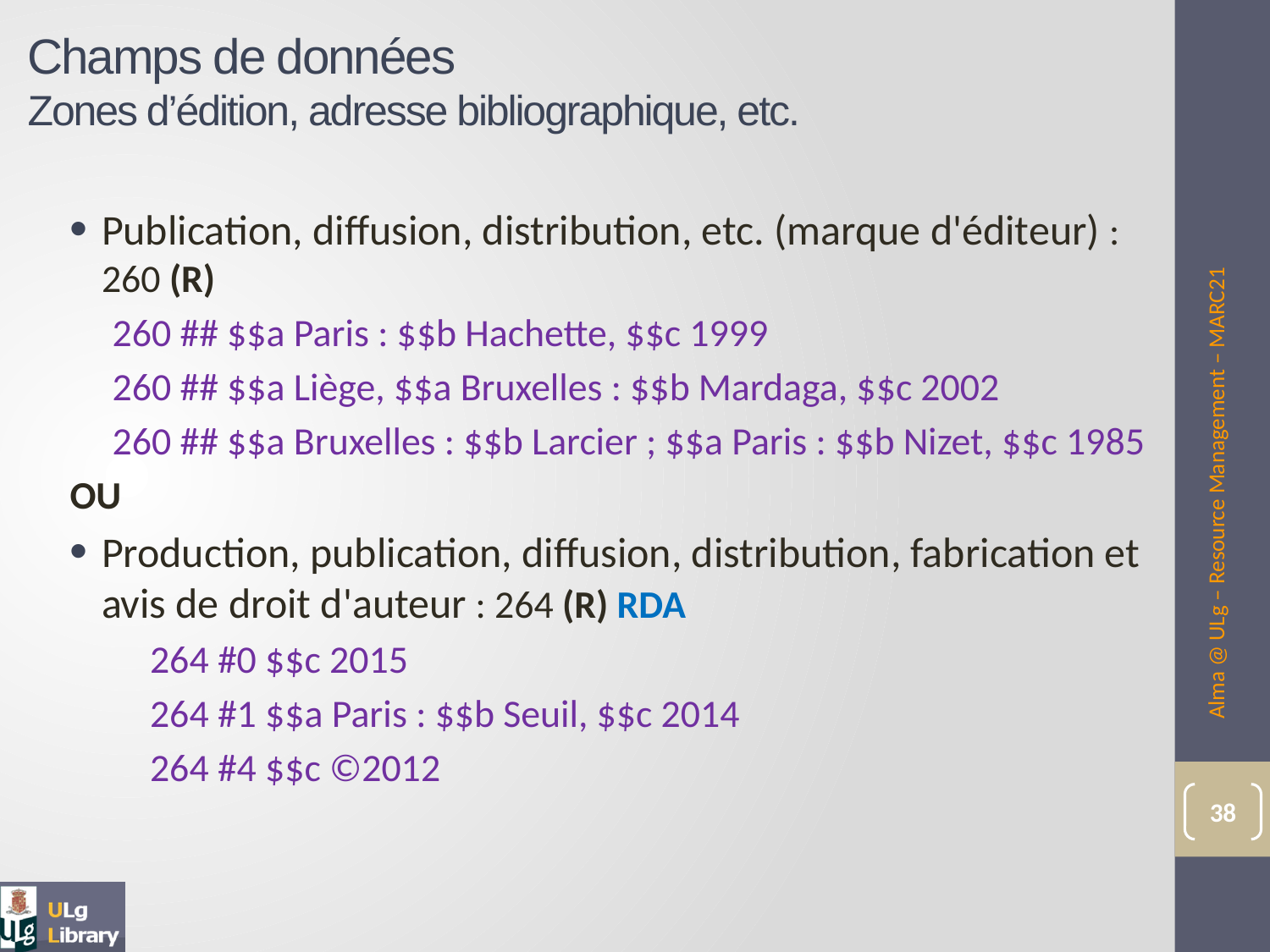

# Champs de données Zones d’édition, adresse bibliographique, etc.
Publication, diffusion, distribution, etc. (marque d'éditeur) : 260 (R)
260 ## $$a Paris : $$b Hachette, $$c 1999
260 ## $$a Liège, $$a Bruxelles : $$b Mardaga, $$c 2002
260 ## $$a Bruxelles : $$b Larcier ; $$a Paris : $$b Nizet, $$c 1985
OU
Production, publication, diffusion, distribution, fabrication et avis de droit d'auteur : 264 (R) RDA
264 #0 $$c 2015
264 #1 $$a Paris : $$b Seuil, $$c 2014
264 #4 $$c ©2012

Alma @ ULg – Resource Management – MARC21
38